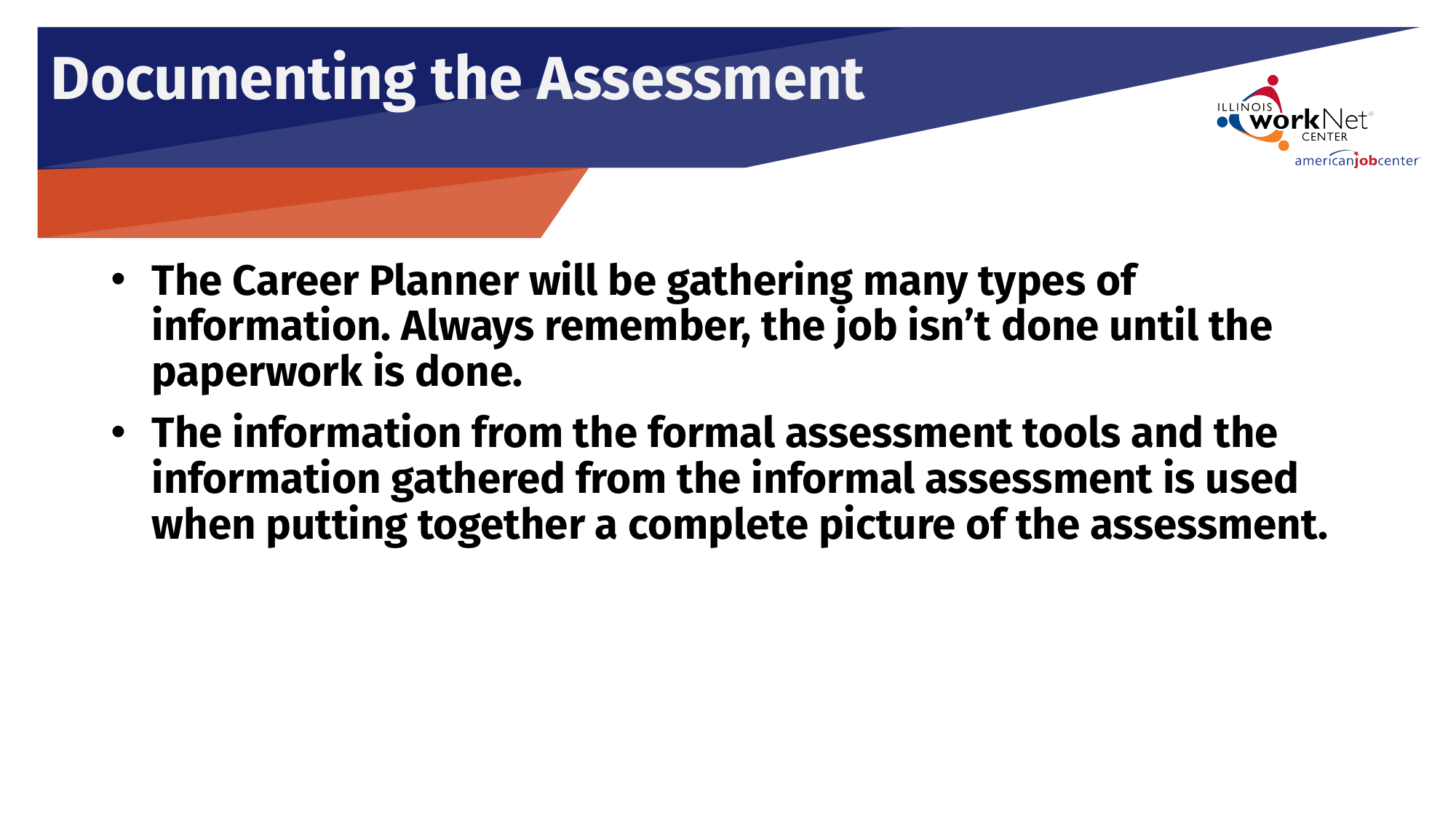

Documenting the Assessment
The Career Planner will be gathering many types of information. Always remember, the job isn’t done until the paperwork is done.
The information from the formal assessment tools and the information gathered from the informal assessment is used when putting together a complete picture of the assessment.